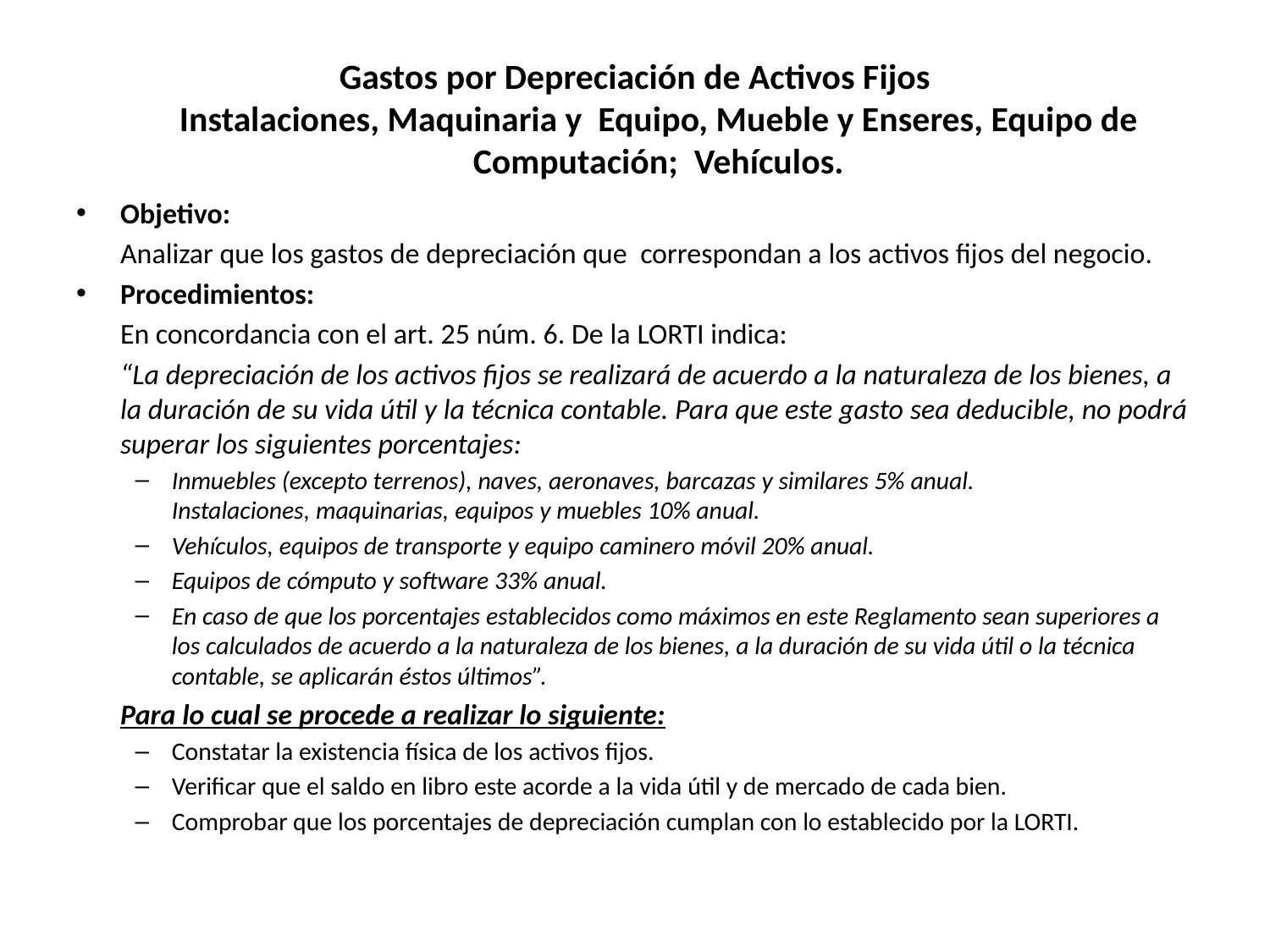

# Gastos por Depreciación de Activos Fijos Instalaciones, Maquinaria y  Equipo, Mueble y Enseres, Equipo de Computación;  Vehículos.
Objetivo:
	Analizar que los gastos de depreciación que  correspondan a los activos fijos del negocio.
Procedimientos:
	En concordancia con el art. 25 núm. 6. De la LORTI indica:
	“La depreciación de los activos fijos se realizará de acuerdo a la naturaleza de los bienes, a la duración de su vida útil y la técnica contable. Para que este gasto sea deducible, no podrá superar los siguientes porcentajes:
Inmuebles (excepto terrenos), naves, aeronaves, barcazas y similares 5% anual.
Instalaciones, maquinarias, equipos y muebles 10% anual.
Vehículos, equipos de transporte y equipo caminero móvil 20% anual.
Equipos de cómputo y software 33% anual.
En caso de que los porcentajes establecidos como máximos en este Reglamento sean superiores a los calculados de acuerdo a la naturaleza de los bienes, a la duración de su vida útil o la técnica contable, se aplicarán éstos últimos”.
	Para lo cual se procede a realizar lo siguiente:
Constatar la existencia física de los activos fijos.
Verificar que el saldo en libro este acorde a la vida útil y de mercado de cada bien.
Comprobar que los porcentajes de depreciación cumplan con lo establecido por la LORTI.